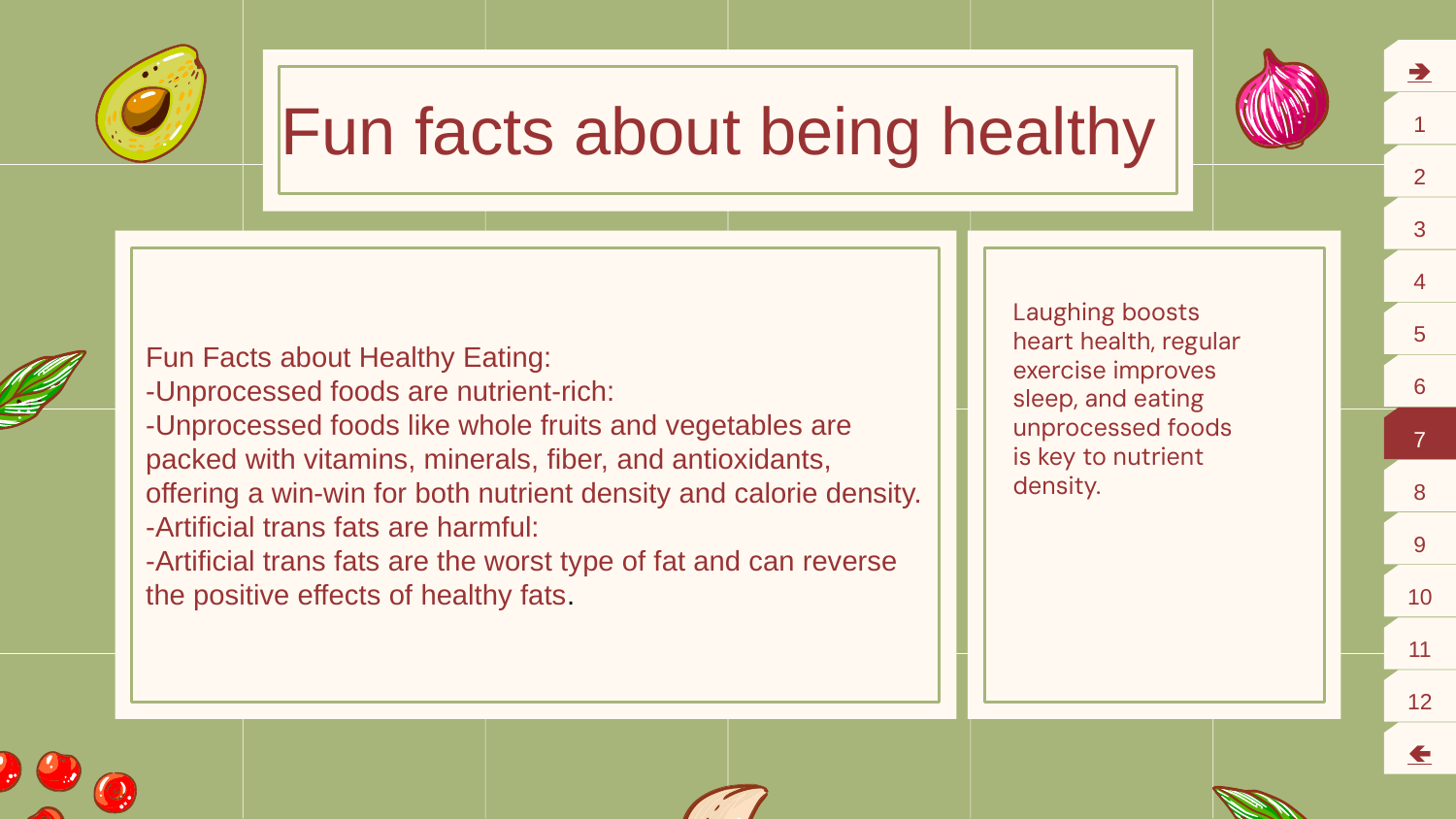

🢂
# Fun facts about being healthy
1
2
3

Fun Facts about Healthy Eating:
-Unprocessed foods are nutrient-rich:
-Unprocessed foods like whole fruits and vegetables are packed with vitamins, minerals, fiber, and antioxidants, offering a win-win for both nutrient density and calorie density.
-Artificial trans fats are harmful:
-Artificial trans fats are the worst type of fat and can reverse the positive effects of healthy fats.

4
Laughing boosts heart health, regular exercise improves sleep, and eating unprocessed foods is key to nutrient density.
5
6
7
8
9
10
11
12
🢀